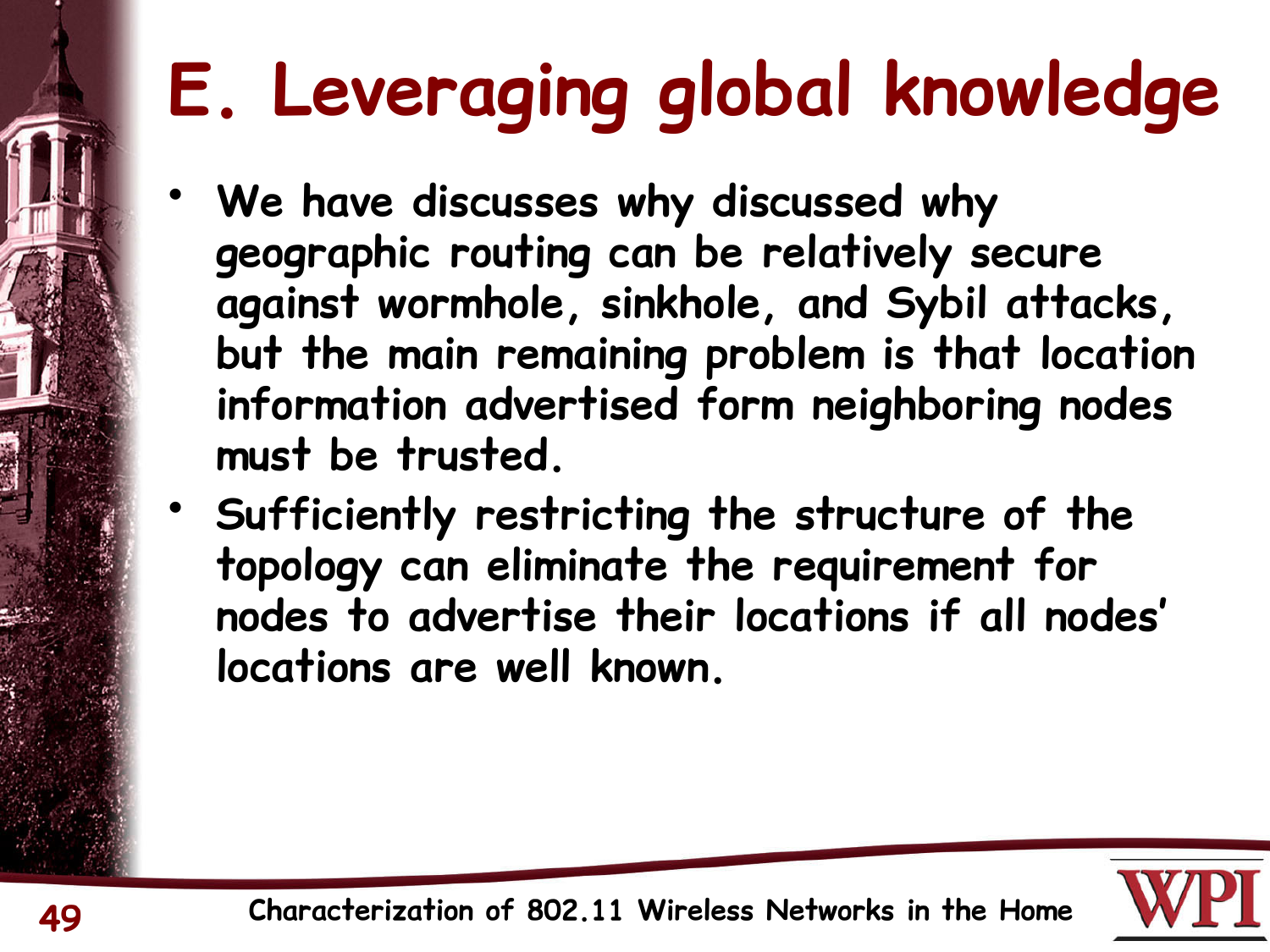

# E. Leveraging global knowledge
We have discusses why discussed why geographic routing can be relatively secure against wormhole, sinkhole, and Sybil attacks, but the main remaining problem is that location information advertised form neighboring nodes must be trusted.
Sufficiently restricting the structure of the topology can eliminate the requirement for nodes to advertise their locations if all nodes’ locations are well known.
Characterization of 802.11 Wireless Networks in the Home
49